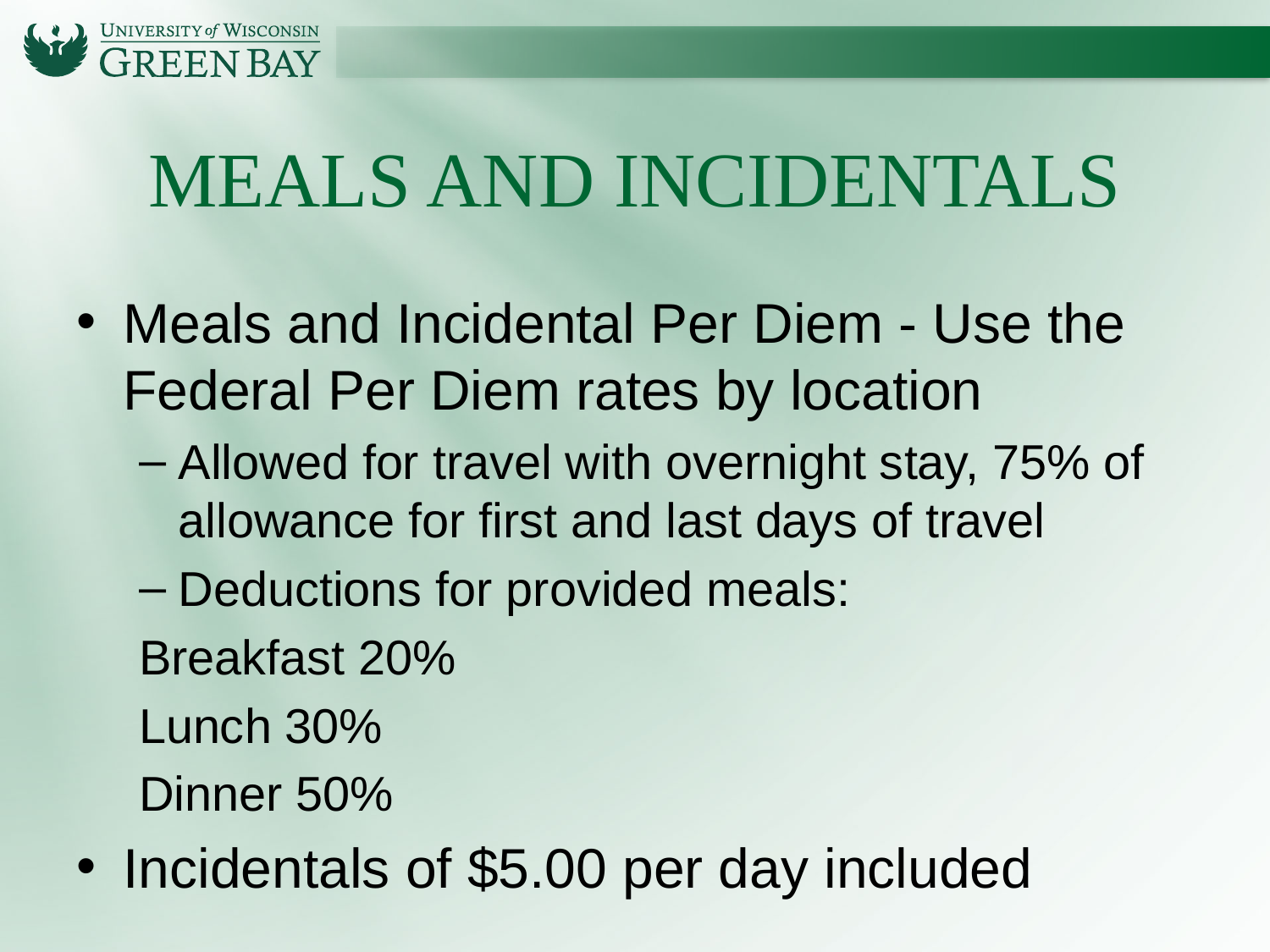

# Meals and Incidentals
Meals and Incidental Per Diem - Use the Federal Per Diem rates by location
Allowed for travel with overnight stay, 75% of allowance for first and last days of travel
Deductions for provided meals:
	Breakfast 20%
	Lunch 30%
	Dinner 50%
Incidentals of $5.00 per day included